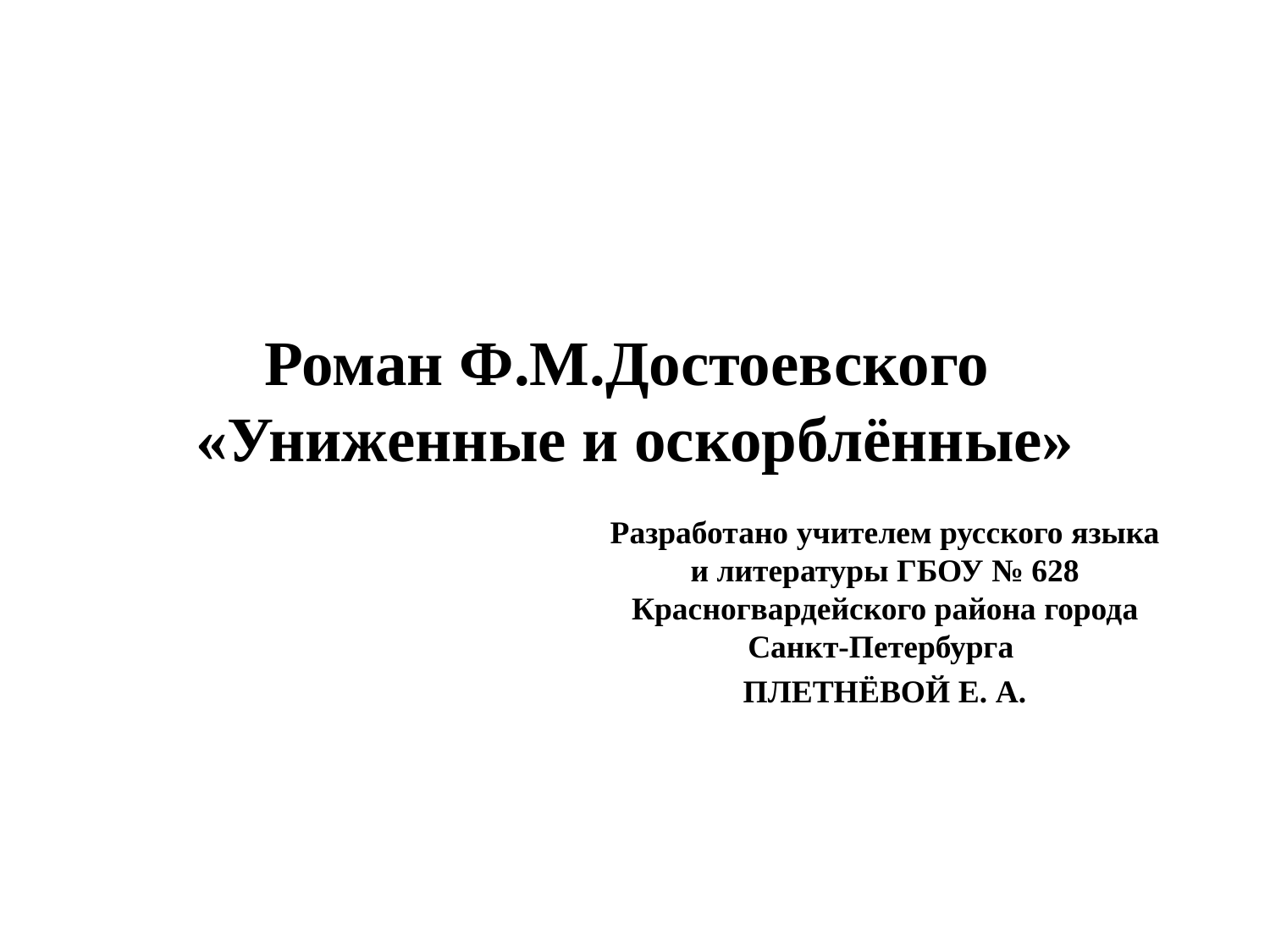

# Роман Ф.М.Достоевского «Униженные и оскорблённые»
Разработано учителем русского языка и литературы ГБОУ № 628 Красногвардейского района города Санкт-Петербурга
ПЛЕТНЁВОЙ Е. А.